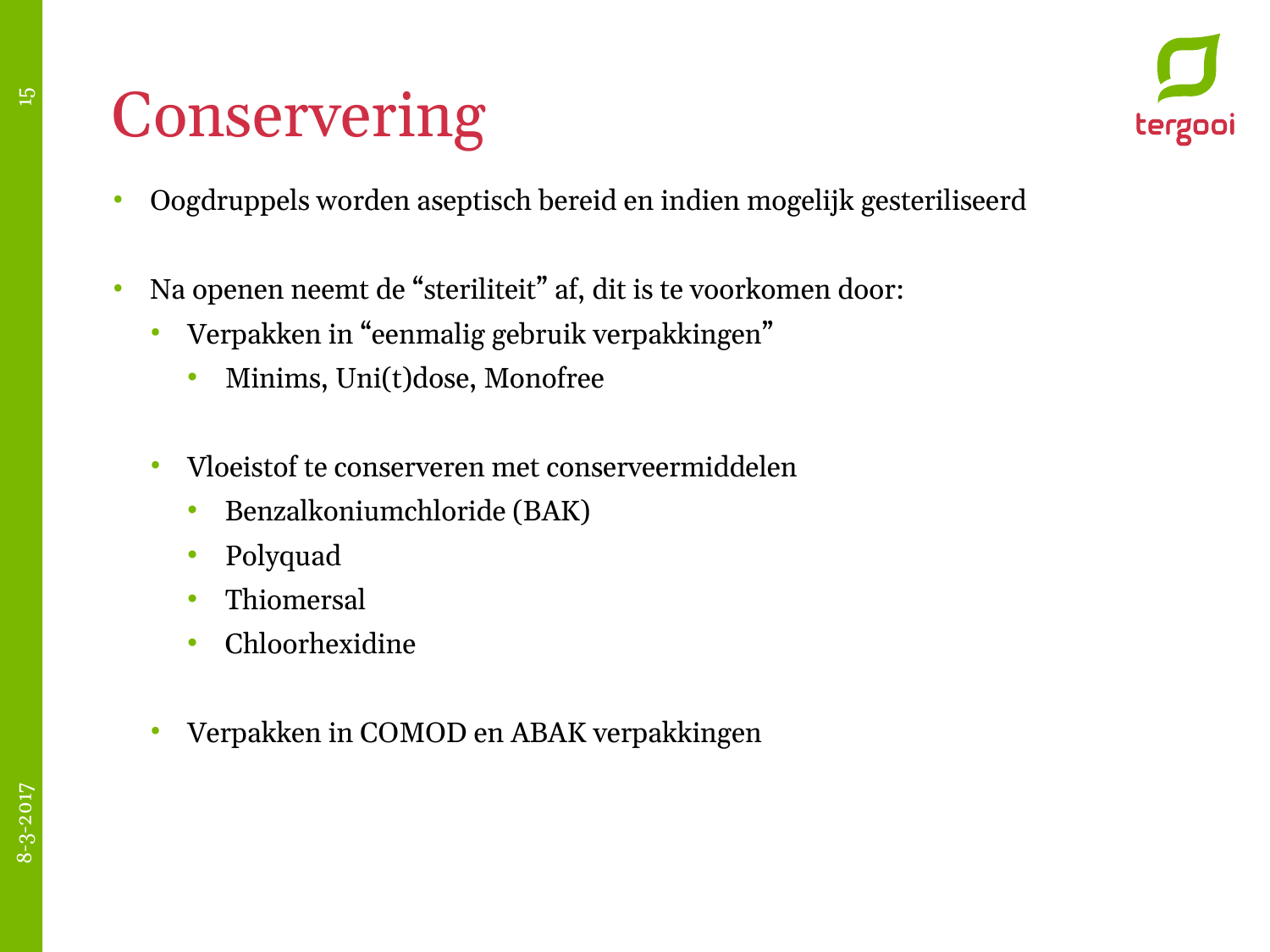

# Conservering
15
Oogdruppels worden aseptisch bereid en indien mogelijk gesteriliseerd

Na openen neemt de “steriliteit” af, dit is te voorkomen door:
Verpakken in “eenmalig gebruik verpakkingen”
Minims, Uni(t)dose, Monofree

Vloeistof te conserveren met conserveermiddelen
Benzalkoniumchloride (BAK)
Polyquad
Thiomersal
Chloorhexidine

Verpakken in COMOD en ABAK verpakkingen

8-3-2017